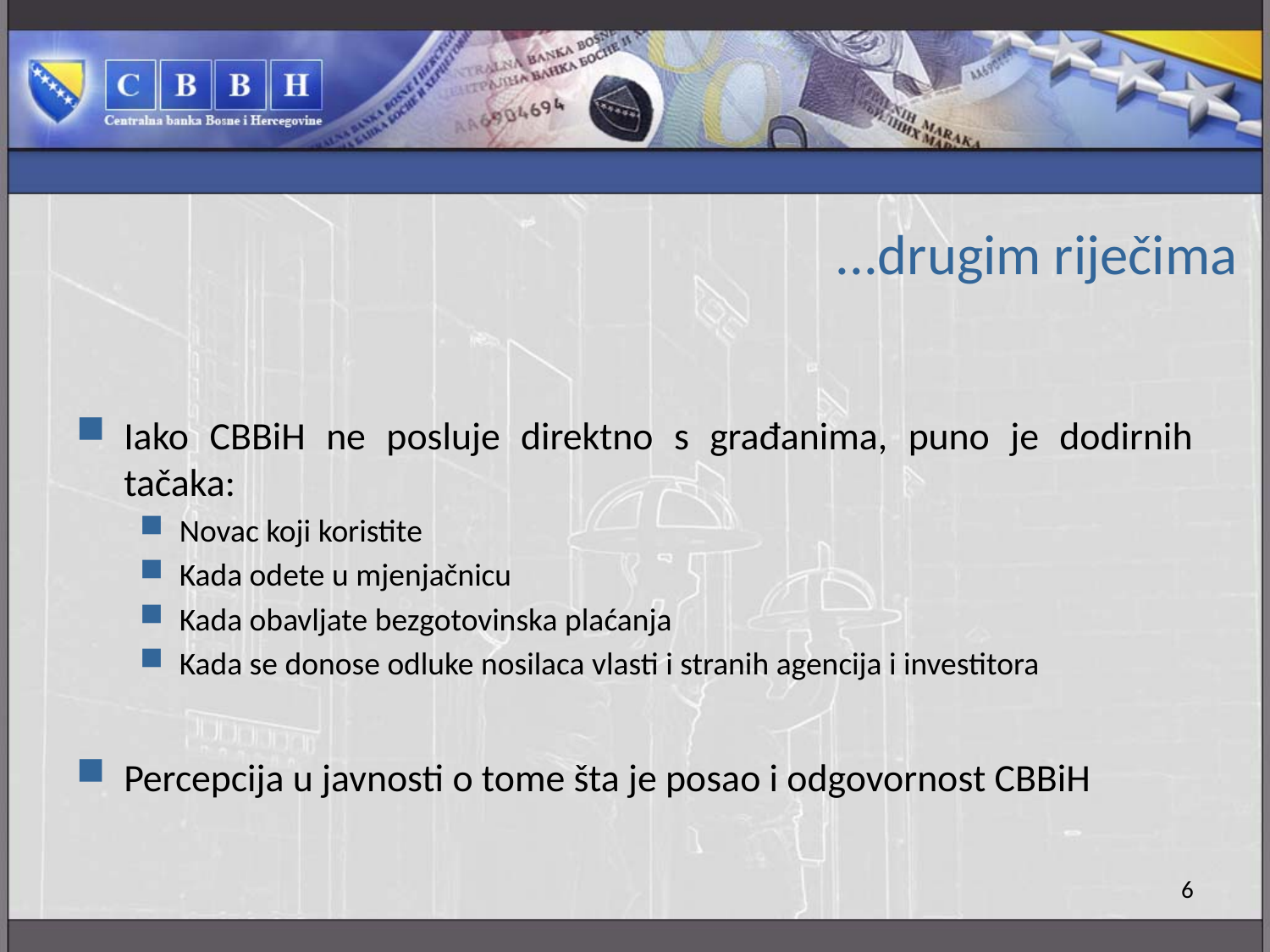

# ...drugim riječima
Iako CBBiH ne posluje direktno s građanima, puno je dodirnih tačaka:
Novac koji koristite
Kada odete u mjenjačnicu
Kada obavljate bezgotovinska plaćanja
Kada se donose odluke nosilaca vlasti i stranih agencija i investitora

Percepcija u javnosti o tome šta je posao i odgovornost CBBiH
6